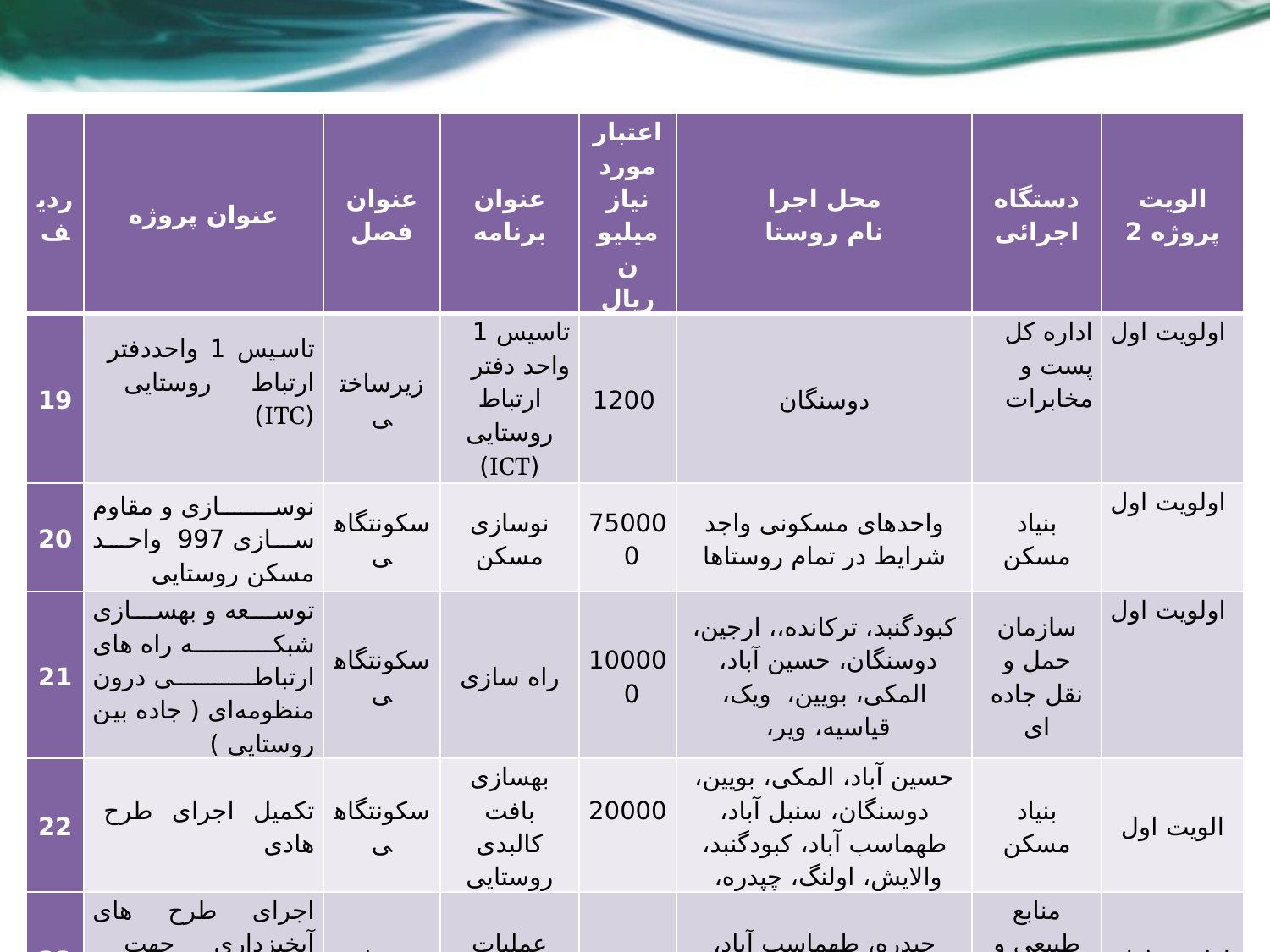

| ردیف | عنوان پروژه | عنوان فصل | عنوان برنامه | اعتبار مورد نیاز میلیون ریال | محل اجرا نام روستا | دستگاه اجرائی | الویت پروژه 2 |
| --- | --- | --- | --- | --- | --- | --- | --- |
| 19 | تاسیس 1 واحددفتر ارتباط روستایی (ITC) | زیرساختی | تاسیس 1 واحد دفتر ارتباط روستایی (ICT) | 1200 | دوسنگان | اداره کل پست و مخابرات | اولویت اول |
| 20 | نوسازی و مقاوم سازی 997 واحد مسکن روستایی | سکونتگاهی | نوسازی مسکن | 750000 | واحدهای مسکونی واجد شرایط در تمام روستاها | بنیاد مسکن | اولویت اول |
| 21 | توسعه و بهسازی شبکه راه های ارتباطی درون منظومه‌ای ( جاده بین روستایی ) | سکونتگاهی | راه سازی | 100000 | کبودگنبد، ترکانده،، ارجین، دوسنگان، حسین آباد، المکی، بویین، ویک، قیاسیه، ویر، | سازمان حمل و نقل جاده ای | اولویت اول |
| 22 | تکمیل اجرای طرح هادی | سکونتگاهی | بهسازی بافت کالبدی روستایی | 20000 | حسین آباد، المکی، بویین، دوسنگان، سنبل آباد، طهماسب آباد، کبودگنبد، والایش، اولنگ، چپدره، | بنیاد مسکن | الویت اول |
| 23 | اجرای طرح های آبخیزداری جهت مدیریت آب های سطحی | محیطی | عملیات آبخیزداری |  | چپدره، طهماسب آباد، ویک، ویر | منابع طبیعی و آب منطقه ای | اولویت اول |